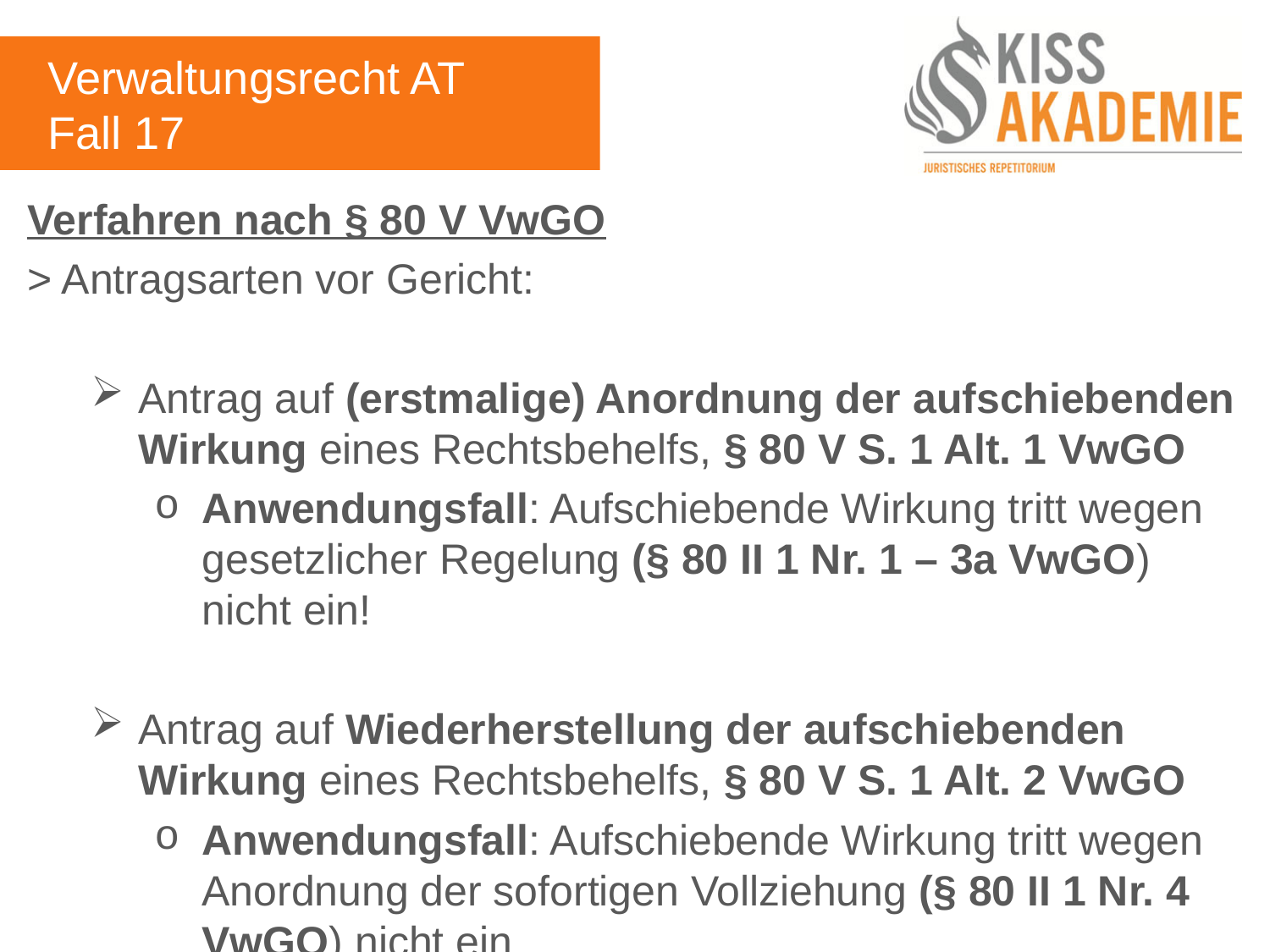

Verwaltungsrecht AT
Fall 17
Verfahren nach § 80 V VwGO
> Antragsarten vor Gericht:

Antrag auf (erstmalige) Anordnung der aufschiebenden Wirkung eines Rechtsbehelfs, § 80 V S. 1 Alt. 1 VwGO
Anwendungsfall: Aufschiebende Wirkung tritt wegen gesetzlicher Regelung (§ 80 II 1 Nr. 1 – 3a VwGO) nicht ein!

Antrag auf Wiederherstellung der aufschiebenden Wirkung eines Rechtsbehelfs, § 80 V S. 1 Alt. 2 VwGO
Anwendungsfall: Aufschiebende Wirkung tritt wegen Anordnung der sofortigen Vollziehung (§ 80 II 1 Nr. 4 VwGO) nicht ein